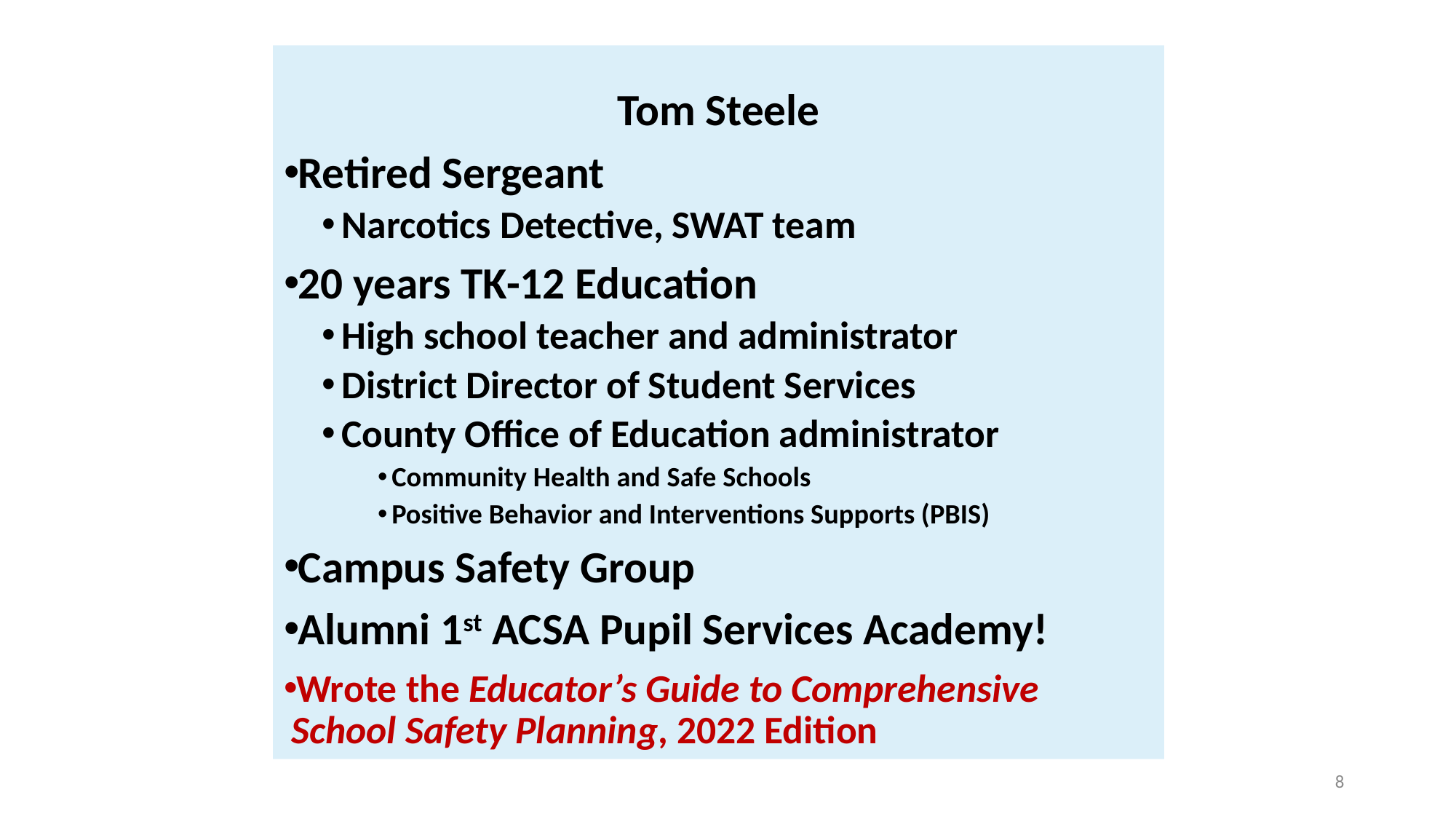

Tom Steele
Retired Sergeant
Narcotics Detective, SWAT team
20 years TK-12 Education
High school teacher and administrator
District Director of Student Services
County Office of Education administrator
Community Health and Safe Schools
Positive Behavior and Interventions Supports (PBIS)
Campus Safety Group
Alumni 1st ACSA Pupil Services Academy!
Wrote the Educator’s Guide to Comprehensive School Safety Planning, 2022 Edition
8